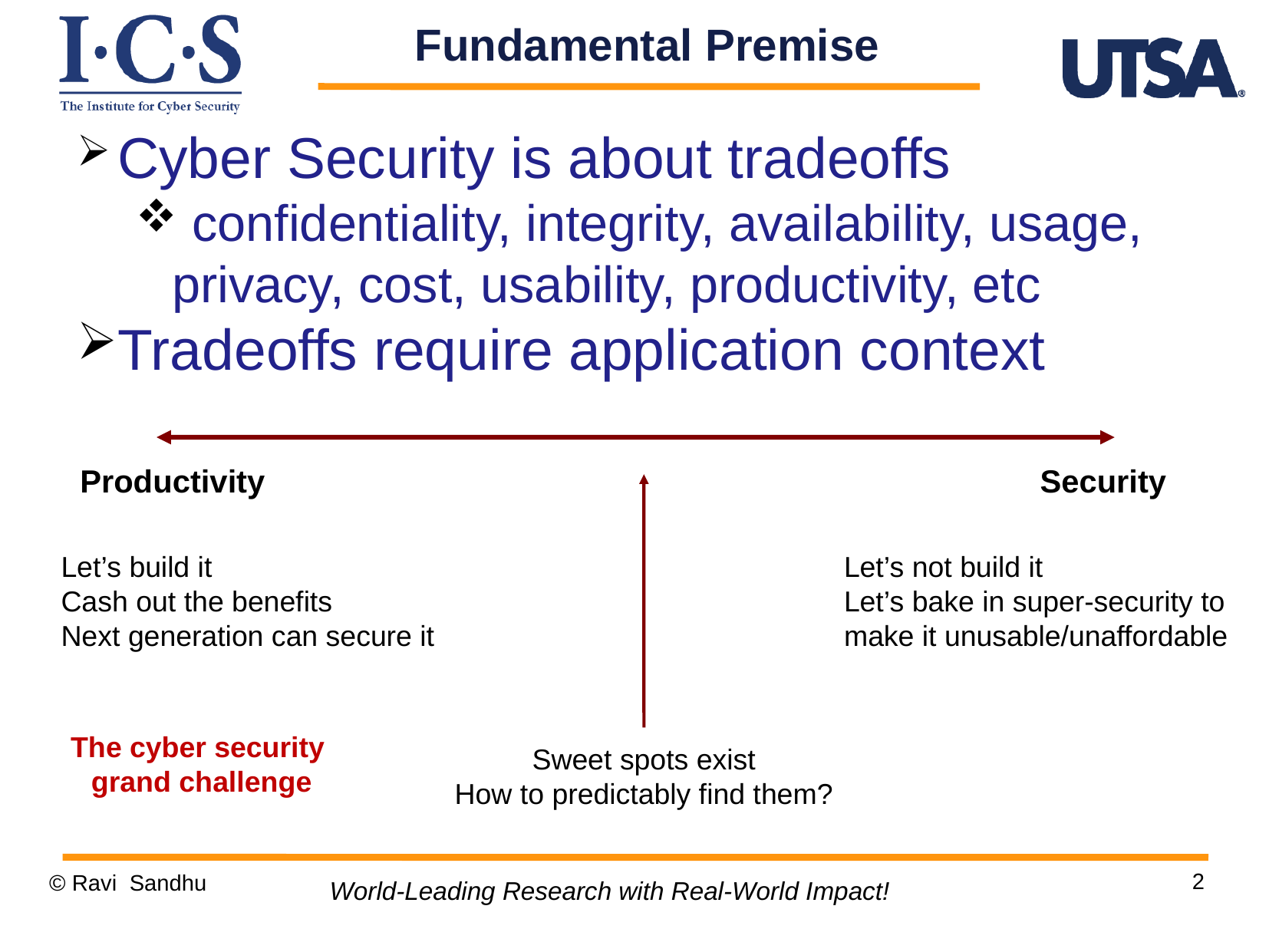

Fundamental Premise
Cyber Security is about tradeoffs
 confidentiality, integrity, availability, usage, privacy, cost, usability, productivity, etc
Tradeoffs require application context

Productivity
Security
Let’s build it
Cash out the benefits
Next generation can secure it
Let’s not build it
Let’s bake in super-security to
make it unusable/unaffordable

The cyber security
grand challenge
Sweet spots exist
How to predictably find them?
2
© Ravi  Sandhu
World-Leading Research with Real-World Impact!